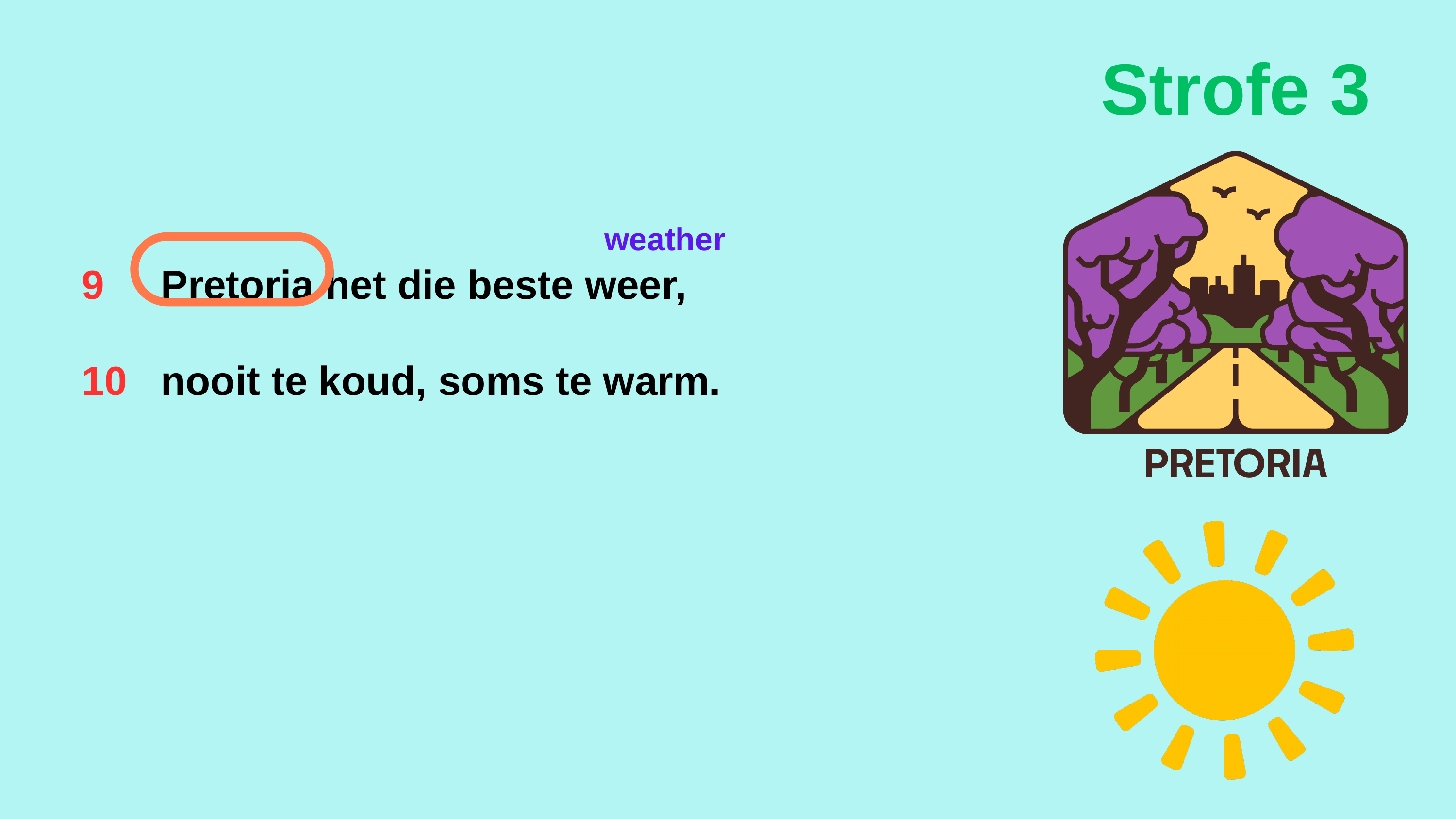

Strofe 3

9     Pretoria het die beste weer,
10   nooit te koud, soms te warm.

weather